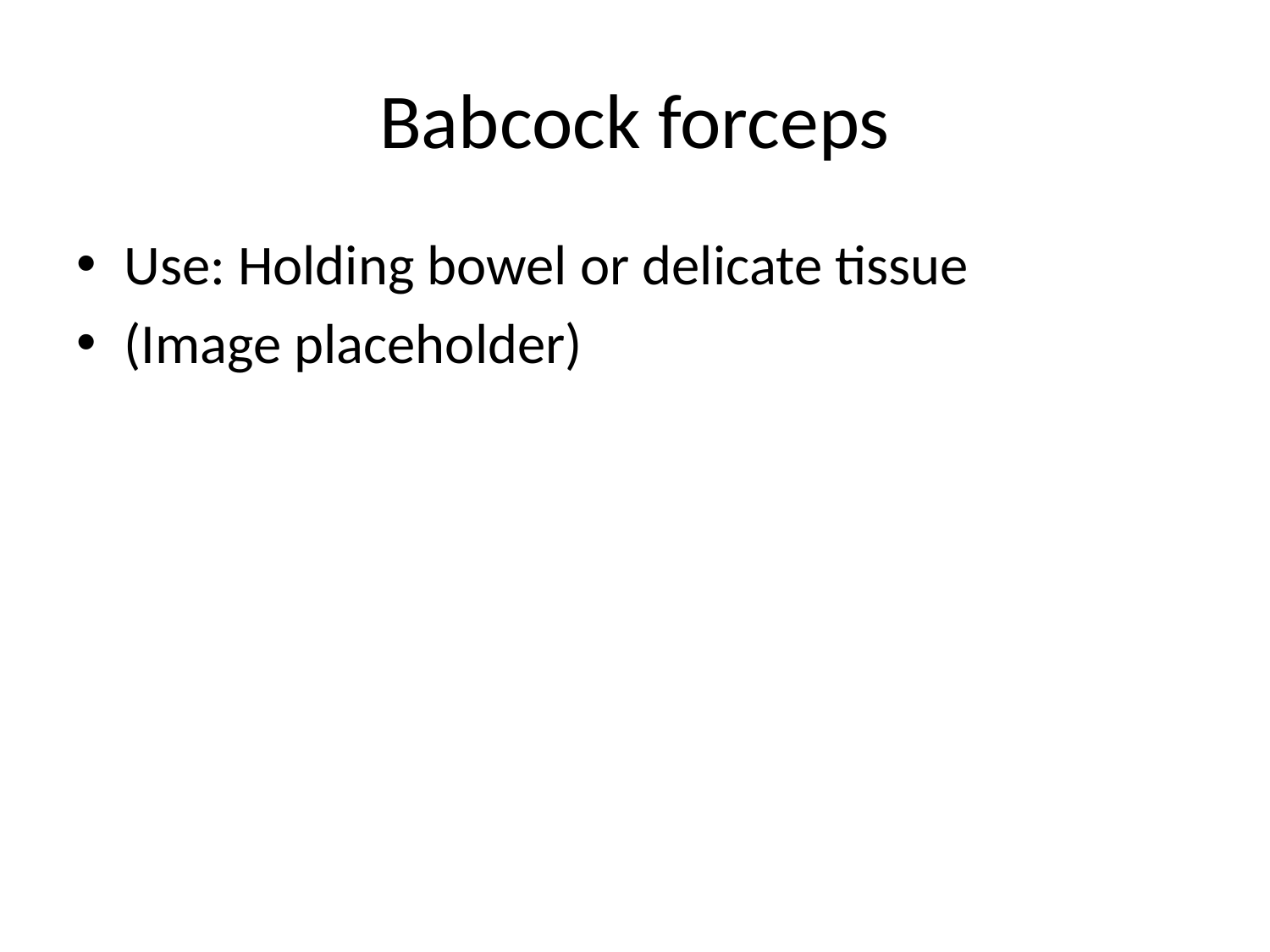

# Babcock forceps
Use: Holding bowel or delicate tissue
(Image placeholder)